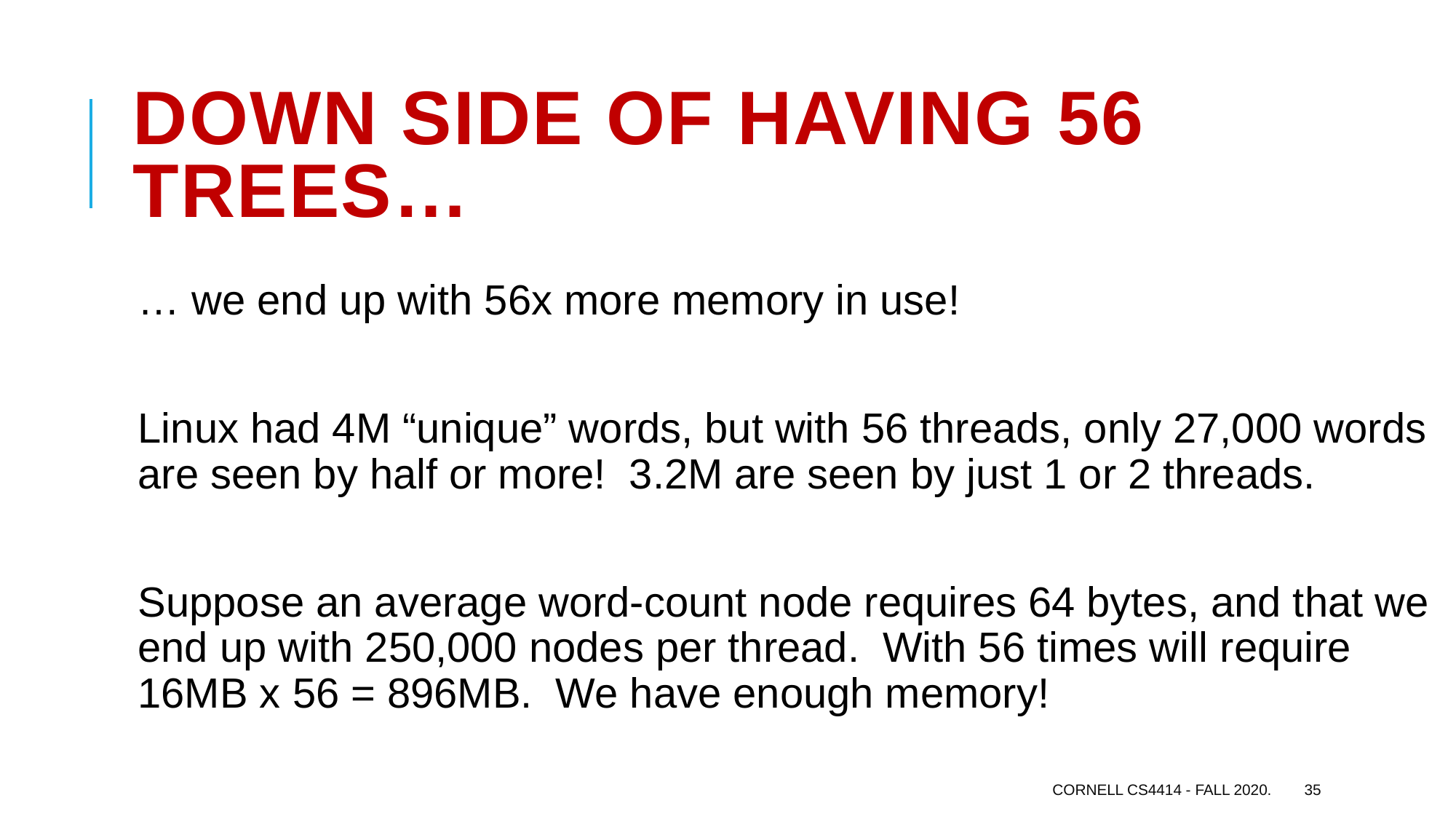

# Down side of having 56 trees…
… we end up with 56x more memory in use!

Linux had 4M “unique” words, but with 56 threads, only 27,000 words are seen by half or more!  3.2M are seen by just 1 or 2 threads.

Suppose an average word-count node requires 64 bytes, and that we end up with 250,000 nodes per thread.  With 56 times will require 16MB x 56 = 896MB.  We have enough memory!
Cornell CS4414 - Fall 2020.
35